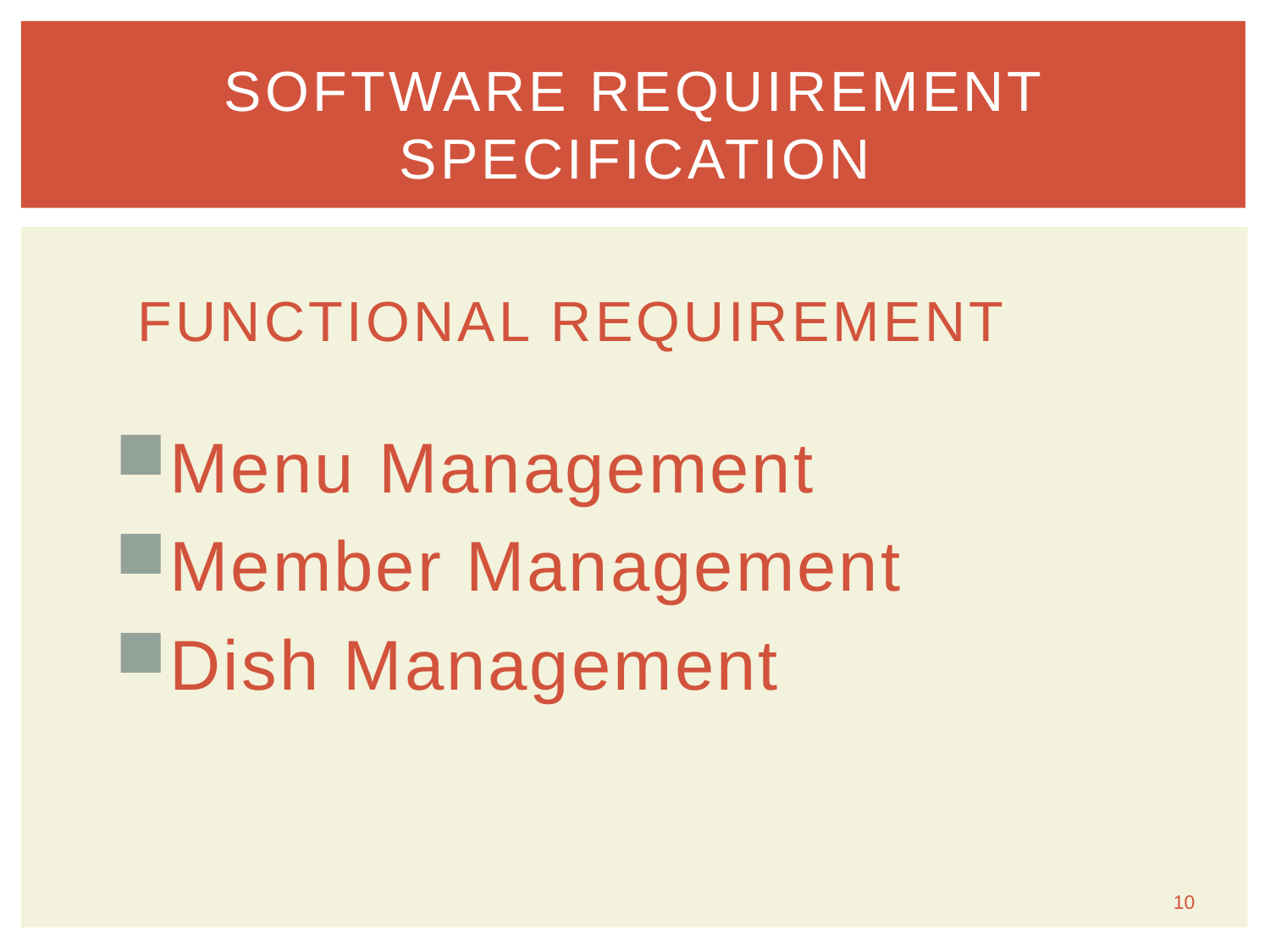

SOFTWARE REQUIREMENT SPECIFICATION
# Functional Requirement
Menu Management
Member Management
Dish Management
10